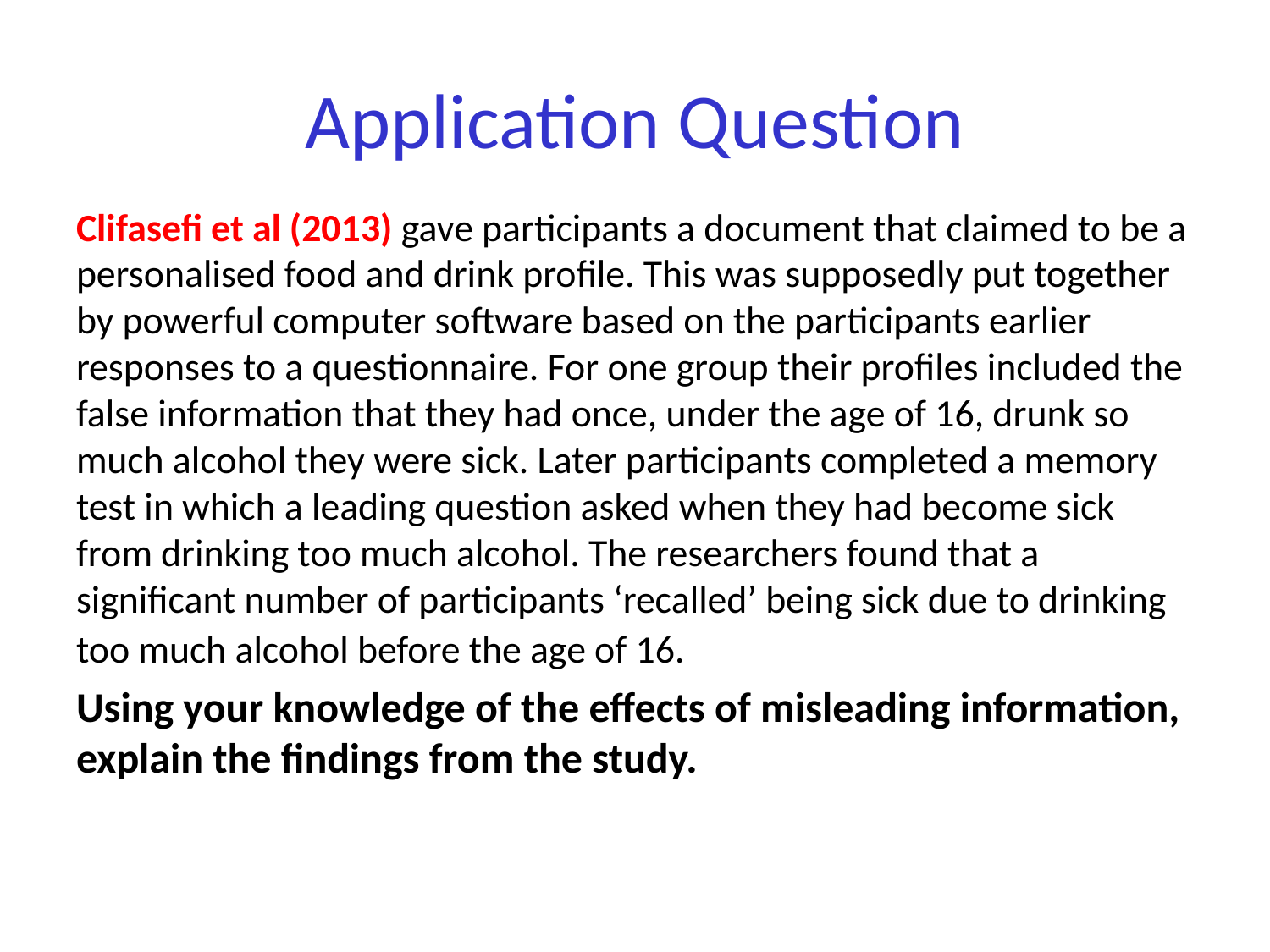

# Application Question
Clifasefi et al (2013) gave participants a document that claimed to be a personalised food and drink profile. This was supposedly put together by powerful computer software based on the participants earlier responses to a questionnaire. For one group their profiles included the false information that they had once, under the age of 16, drunk so much alcohol they were sick. Later participants completed a memory test in which a leading question asked when they had become sick from drinking too much alcohol. The researchers found that a significant number of participants ‘recalled’ being sick due to drinking too much alcohol before the age of 16.
Using your knowledge of the effects of misleading information, explain the findings from the study.